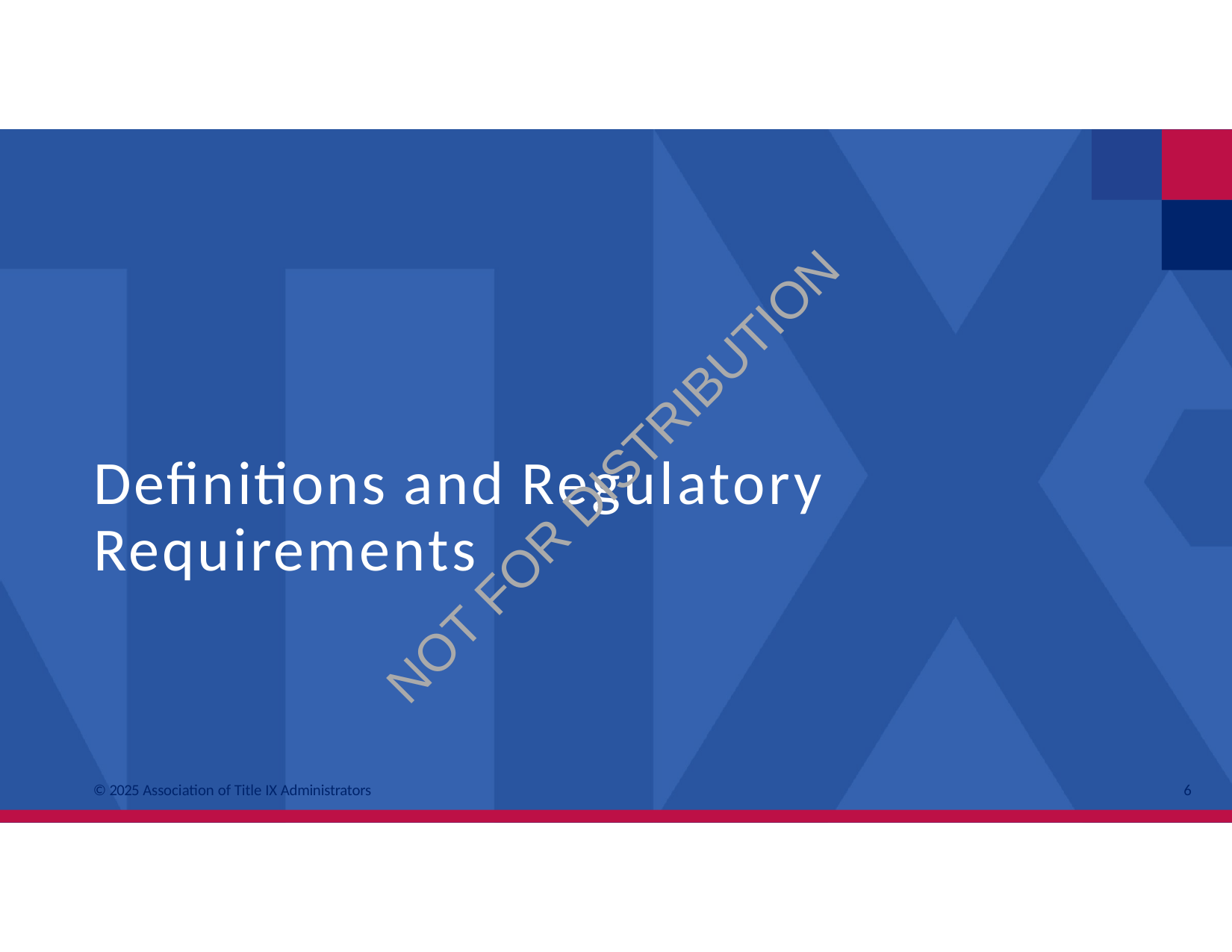

# Definitions and Regulatory Requirements
NOT FOR DISTRIBUTION
© 2025 Association of Title IX Administrators
6